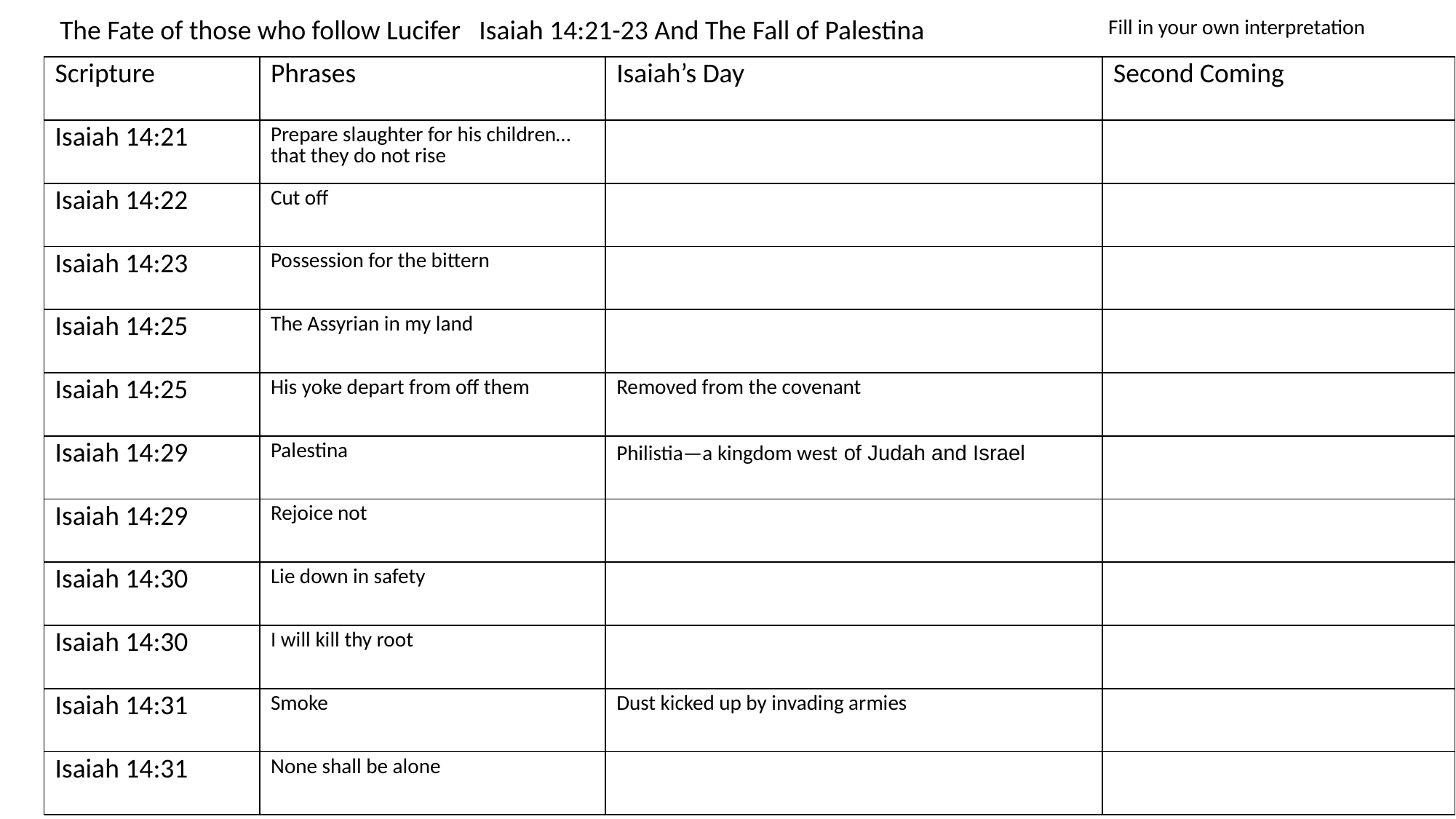

The Fate of those who follow Lucifer   Isaiah 14:21-23 And The Fall of Palestina
Fill in your own interpretation

| Scripture | Phrases | Isaiah’s Day | Second Coming |
| --- | --- | --- | --- |
| Isaiah 14:21 | Prepare slaughter for his children…that they do not rise |  |  |
| Isaiah 14:22 | Cut off |  |  |
| Isaiah 14:23 | Possession for the bittern |  |  |
| Isaiah 14:25 | The Assyrian in my land |  |  |
| Isaiah 14:25 | His yoke depart from off them | Removed from the covenant |  |
| Isaiah 14:29 | Palestina | Philistia—a kingdom west of Judah and Israel |  |
| Isaiah 14:29 | Rejoice not |  |  |
| Isaiah 14:30 | Lie down in safety |  |  |
| Isaiah 14:30 | I will kill thy root |  |  |
| Isaiah 14:31 | Smoke | Dust kicked up by invading armies |  |
| Isaiah 14:31 | None shall be alone |  |  |